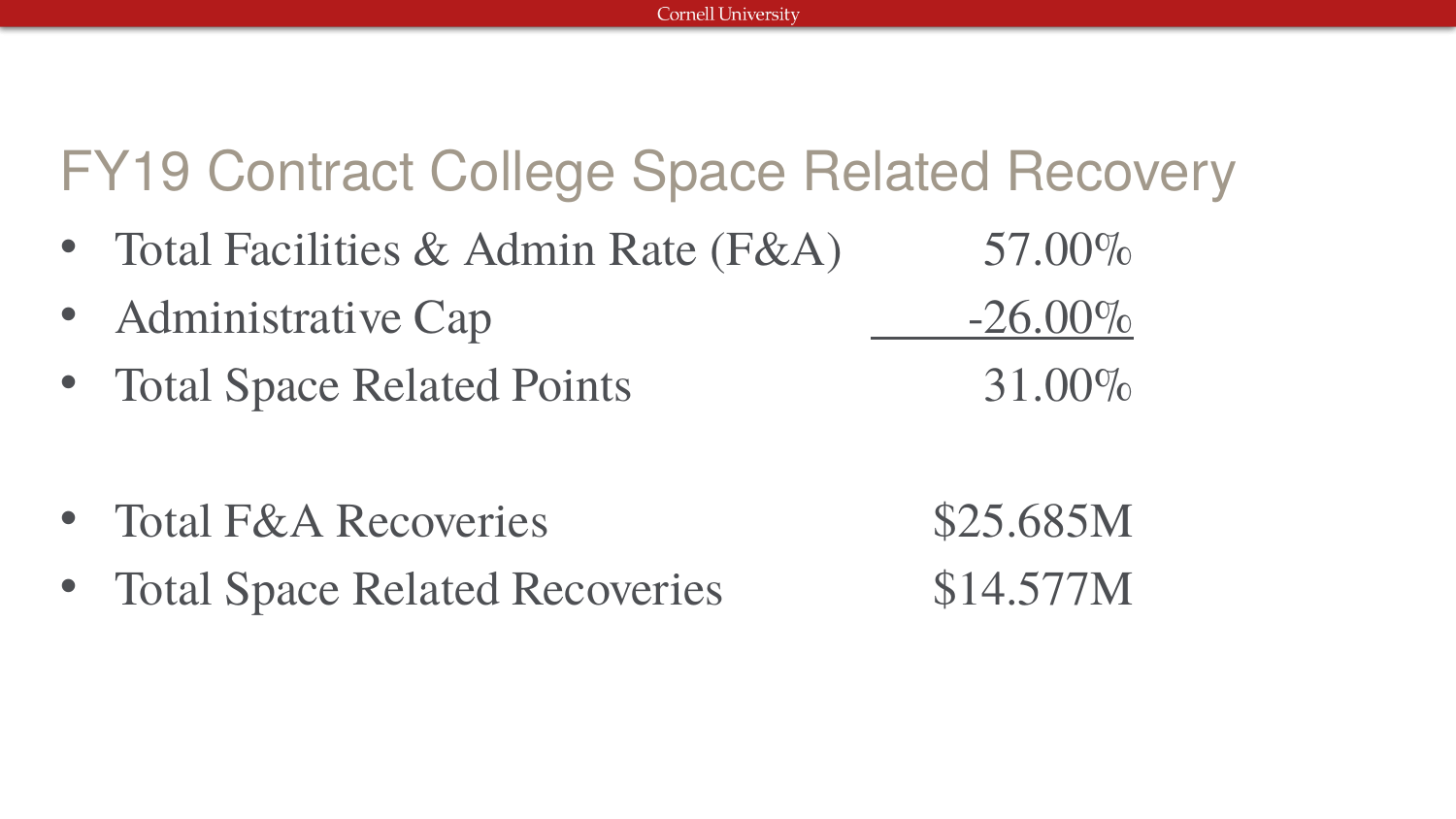

# FY19 Contract College Space Related Recovery
Total Facilities & Admin Rate (F&A)	57.00%
Administrative Cap	        -26.00%
Total Space Related Points	31.00%

Total F&A Recoveries 	     $25.685M
Total Space Related Recoveries	     $14.577M